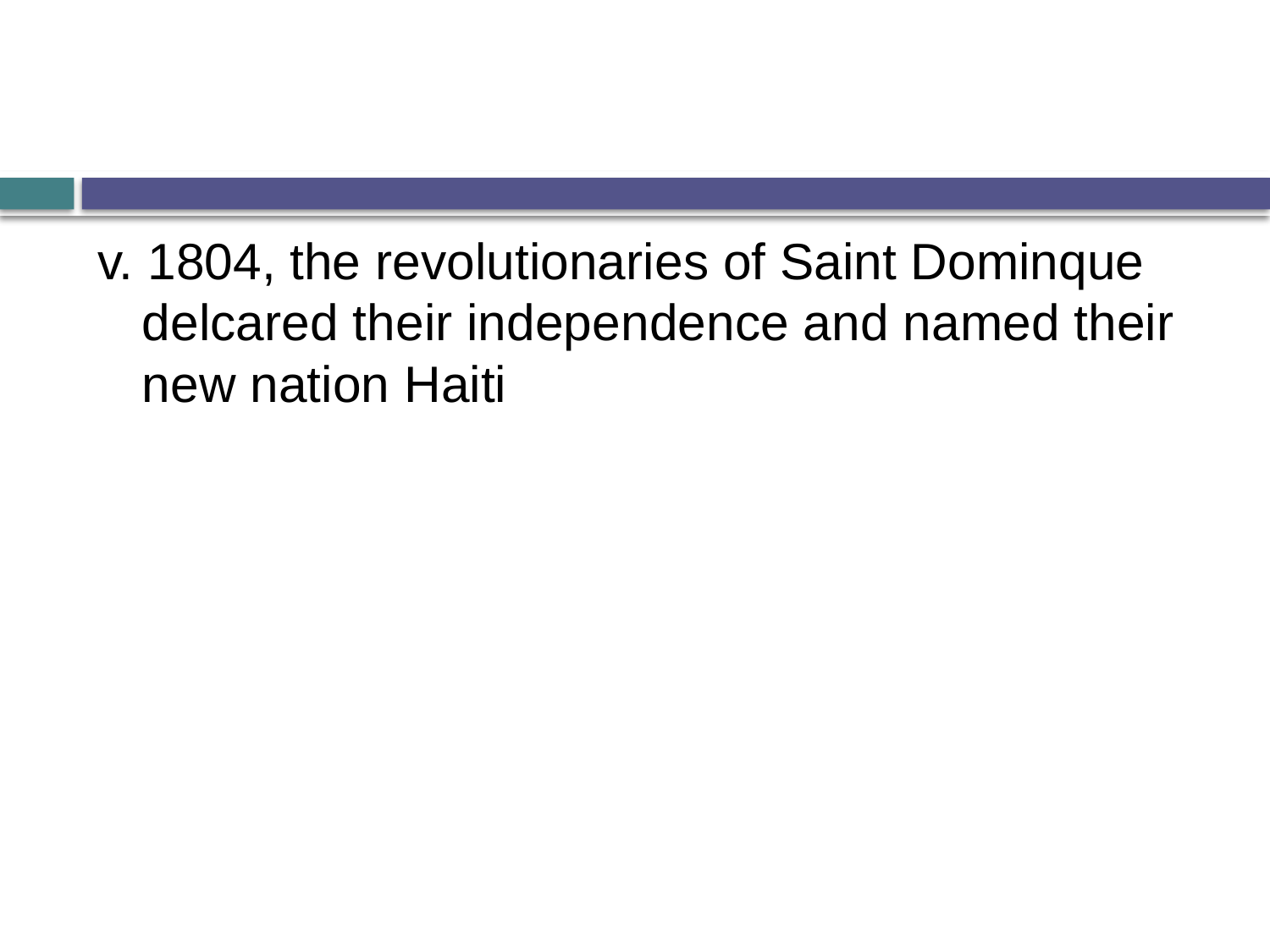

#
v. 1804, the revolutionaries of Saint Dominque delcared their independence and named their new nation Haiti